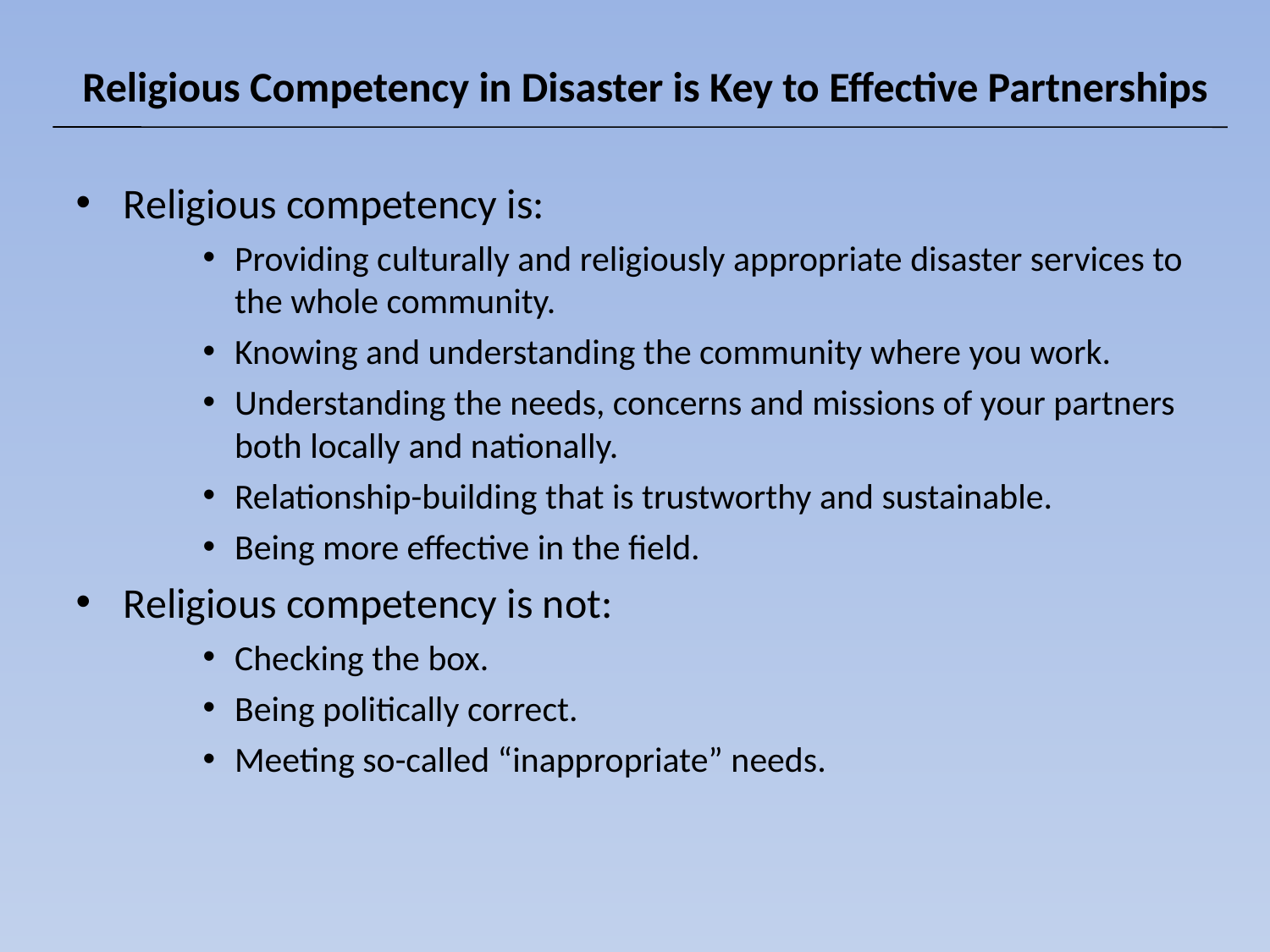

# Religious Competency in Disaster is Key to Effective Partnerships
Religious competency is:
Providing culturally and religiously appropriate disaster services to the whole community.
Knowing and understanding the community where you work.
Understanding the needs, concerns and missions of your partners both locally and nationally.
Relationship-building that is trustworthy and sustainable.
Being more effective in the field.
Religious competency is not:
Checking the box.
Being politically correct.
Meeting so-called “inappropriate” needs.